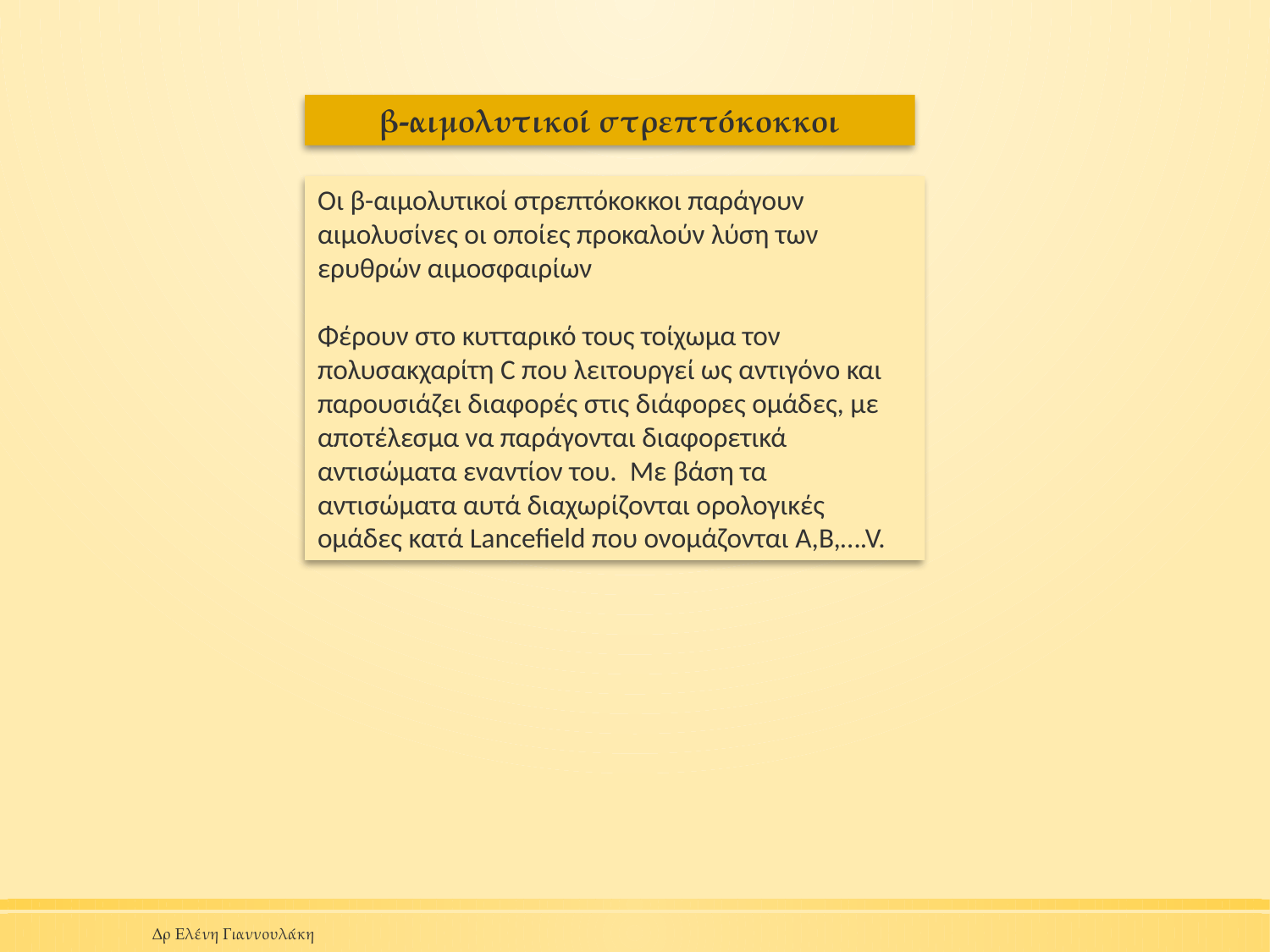

β-αιμολυτικοί στρεπτόκοκκοι
Οι β-αιμολυτικοί στρεπτόκοκκοι παράγουν αιμολυσίνες οι οποίες προκαλούν λύση των ερυθρών αιμοσφαιρίων

Φέρουν στο κυτταρικό τους τοίχωμα τον πολυσακχαρίτη C που λειτουργεί ως αντιγόνο και παρουσιάζει διαφορές στις διάφορες ομάδες, με αποτέλεσμα να παράγονται διαφορετικά αντισώματα εναντίον του.  Με βάση τα αντισώματα αυτά διαχωρίζονται ορολογικές ομάδες κατά Lancefield που ονομάζονται A,B,….V.
Δρ Ελένη Γιαννουλάκη